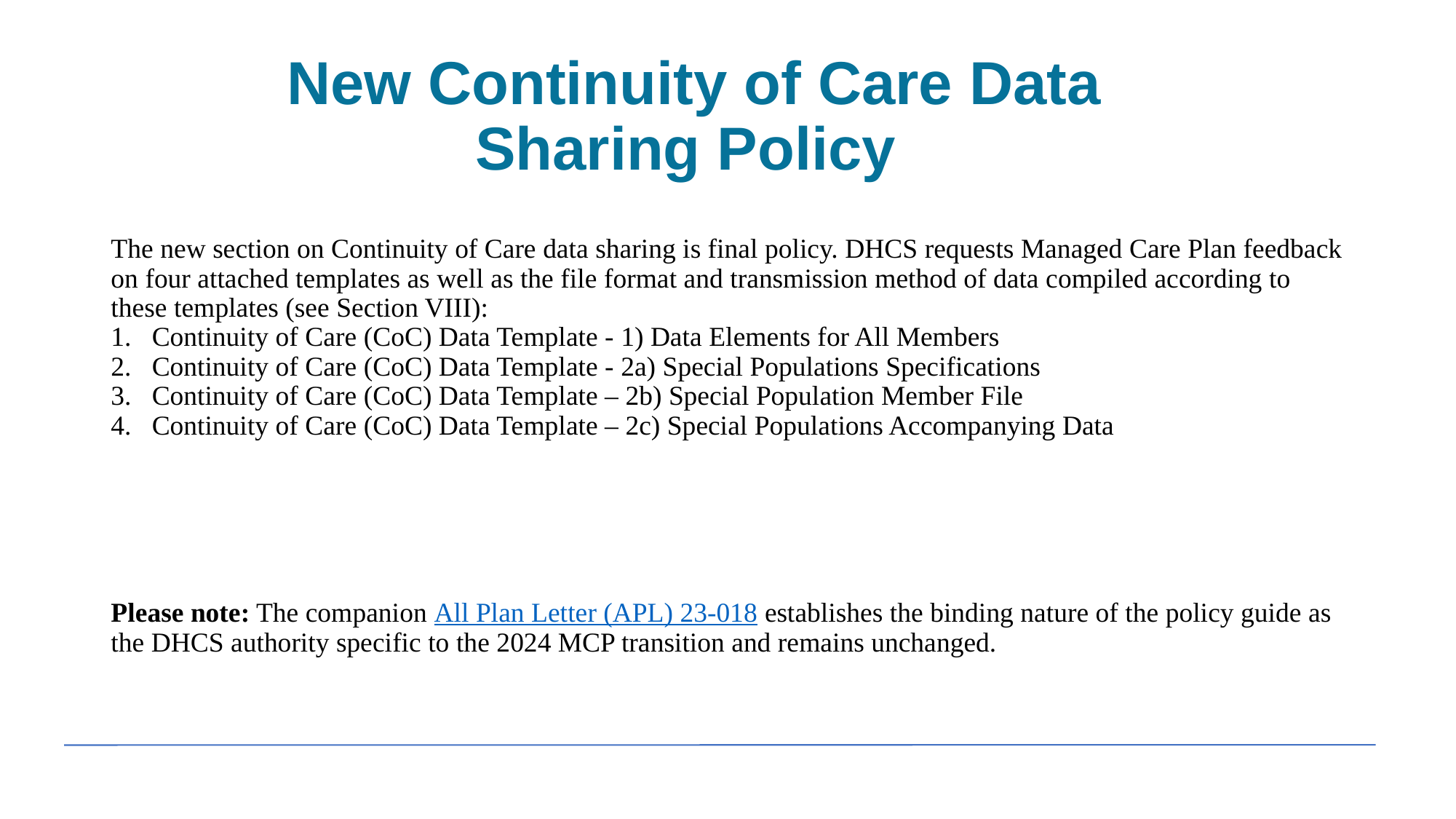

New Continuity of Care Data Sharing Policy

The new section on Continuity of Care data sharing is final policy. DHCS requests Managed Care Plan feedback on four attached templates as well as the file format and transmission method of data compiled according to these templates (see Section VIII):
Continuity of Care (CoC) Data Template - 1) Data Elements for All Members
Continuity of Care (CoC) Data Template - 2a) Special Populations Specifications
Continuity of Care (CoC) Data Template – 2b) Special Population Member File
Continuity of Care (CoC) Data Template – 2c) Special Populations Accompanying Data

Please note: The companion All Plan Letter (APL) 23-018 establishes the binding nature of the policy guide as the DHCS authority specific to the 2024 MCP transition and remains unchanged.